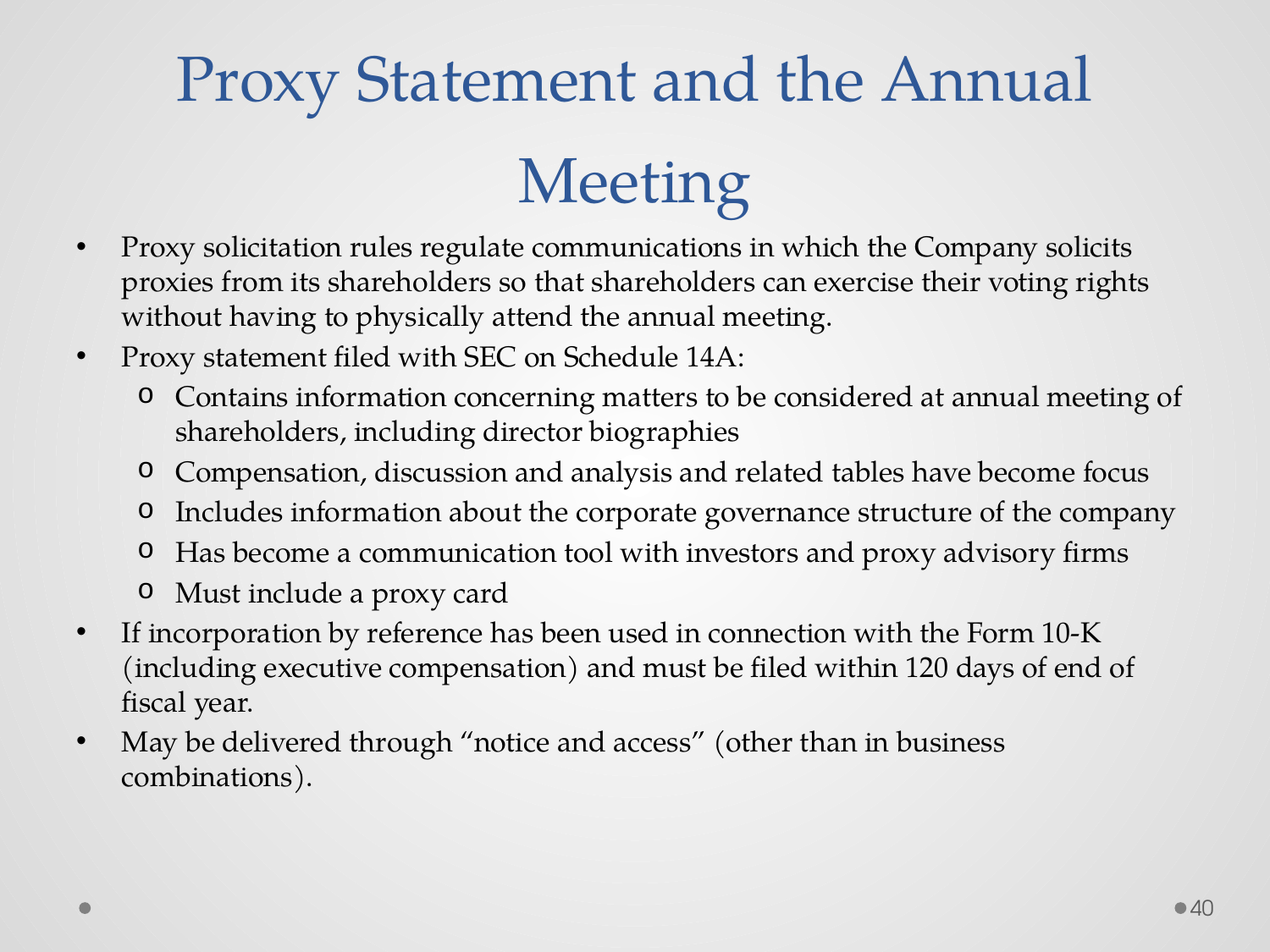

# Proxy Statement and the Annual Meeting
Proxy solicitation rules regulate communications in which the Company solicits proxies from its shareholders so that shareholders can exercise their voting rights without having to physically attend the annual meeting.
Proxy statement filed with SEC on Schedule 14A:
Contains information concerning matters to be considered at annual meeting of shareholders, including director biographies
Compensation, discussion and analysis and related tables have become focus
Includes information about the corporate governance structure of the company
Has become a communication tool with investors and proxy advisory firms
Must include a proxy card
If incorporation by reference has been used in connection with the Form 10-K (including executive compensation) and must be filed within 120 days of end of fiscal year.
May be delivered through “notice and access” (other than in business combinations).

40